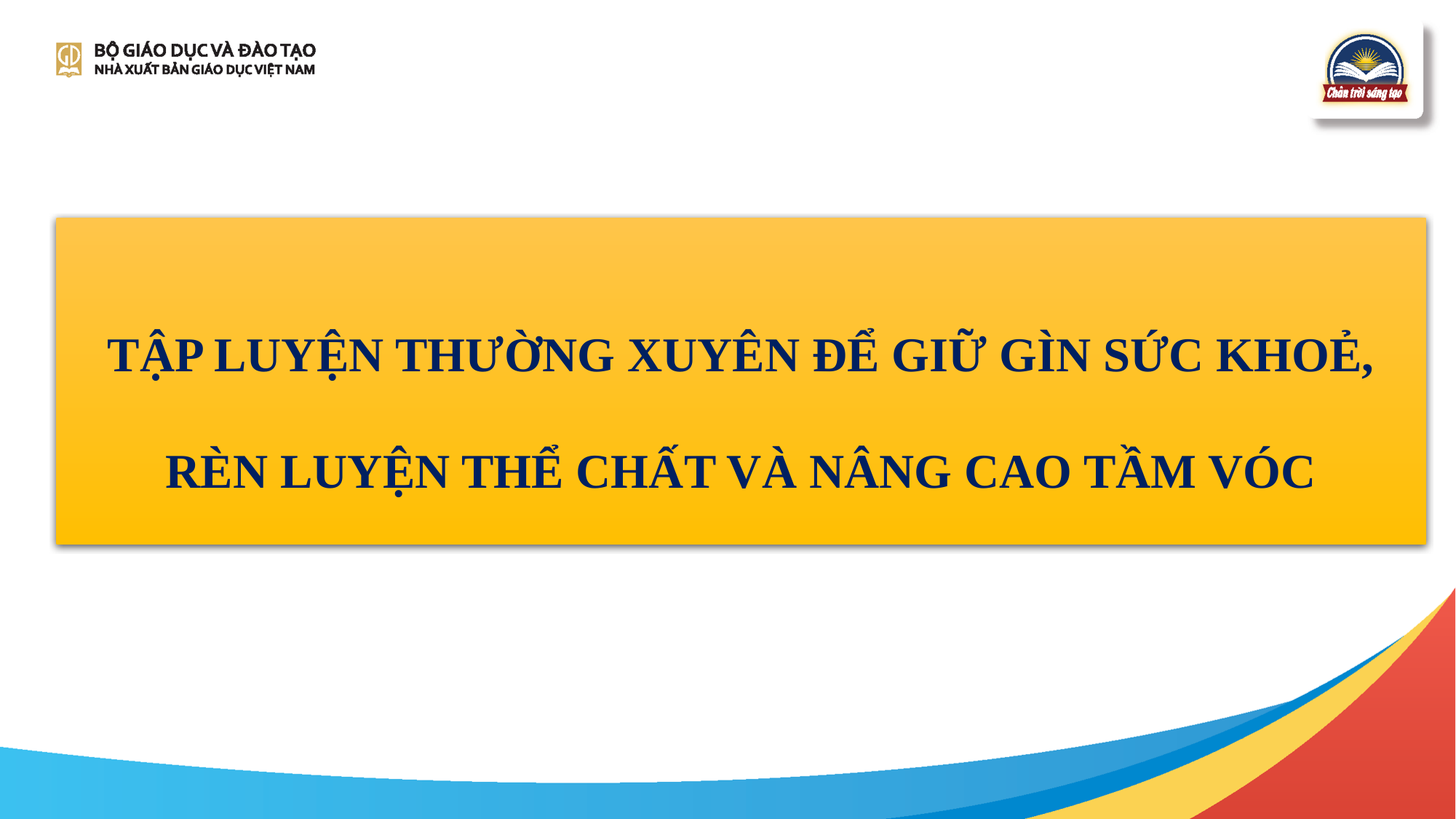

TẬP LUYỆN THƯỜNG XUYÊN ĐỂ GIỮ GÌN SỨC KHOẺ, RÈN LUYỆN THỂ CHẤT VÀ NÂNG CAO TẦM VÓC

7